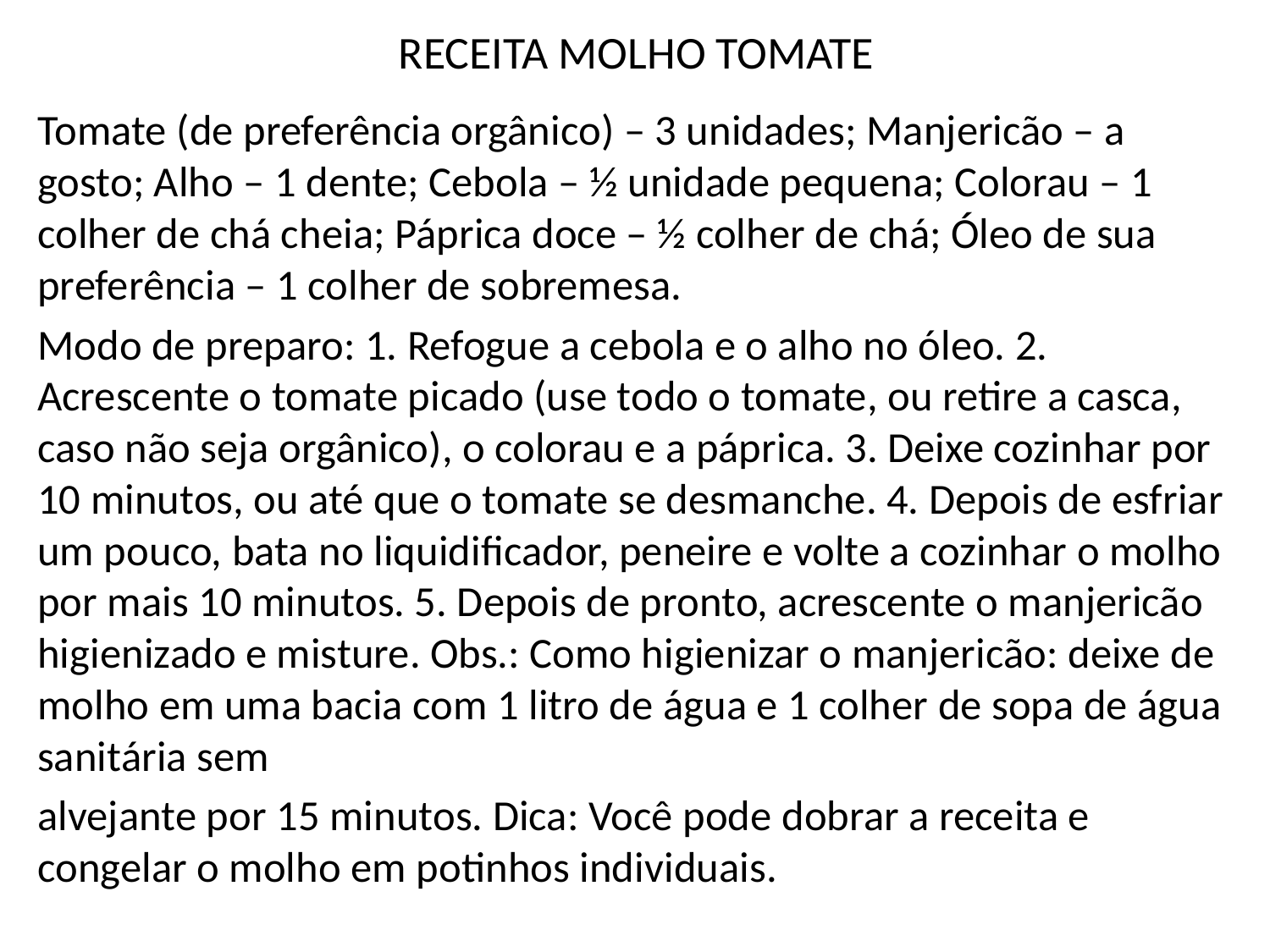

# RECEITA MOLHO TOMATE
Tomate (de preferência orgânico) – 3 unidades; Manjericão – a gosto; Alho – 1 dente; Cebola – ½ unidade pequena; Colorau – 1 colher de chá cheia; Páprica doce – ½ colher de chá; Óleo de sua preferência – 1 colher de sobremesa.
Modo de preparo: 1. Refogue a cebola e o alho no óleo. 2. Acrescente o tomate picado (use todo o tomate, ou retire a casca, caso não seja orgânico), o colorau e a páprica. 3. Deixe cozinhar por 10 minutos, ou até que o tomate se desmanche. 4. Depois de esfriar um pouco, bata no liquidificador, peneire e volte a cozinhar o molho por mais 10 minutos. 5. Depois de pronto, acrescente o manjericão higienizado e misture. Obs.: Como higienizar o manjericão: deixe de molho em uma bacia com 1 litro de água e 1 colher de sopa de água sanitária sem
alvejante por 15 minutos. Dica: Você pode dobrar a receita e congelar o molho em potinhos individuais.